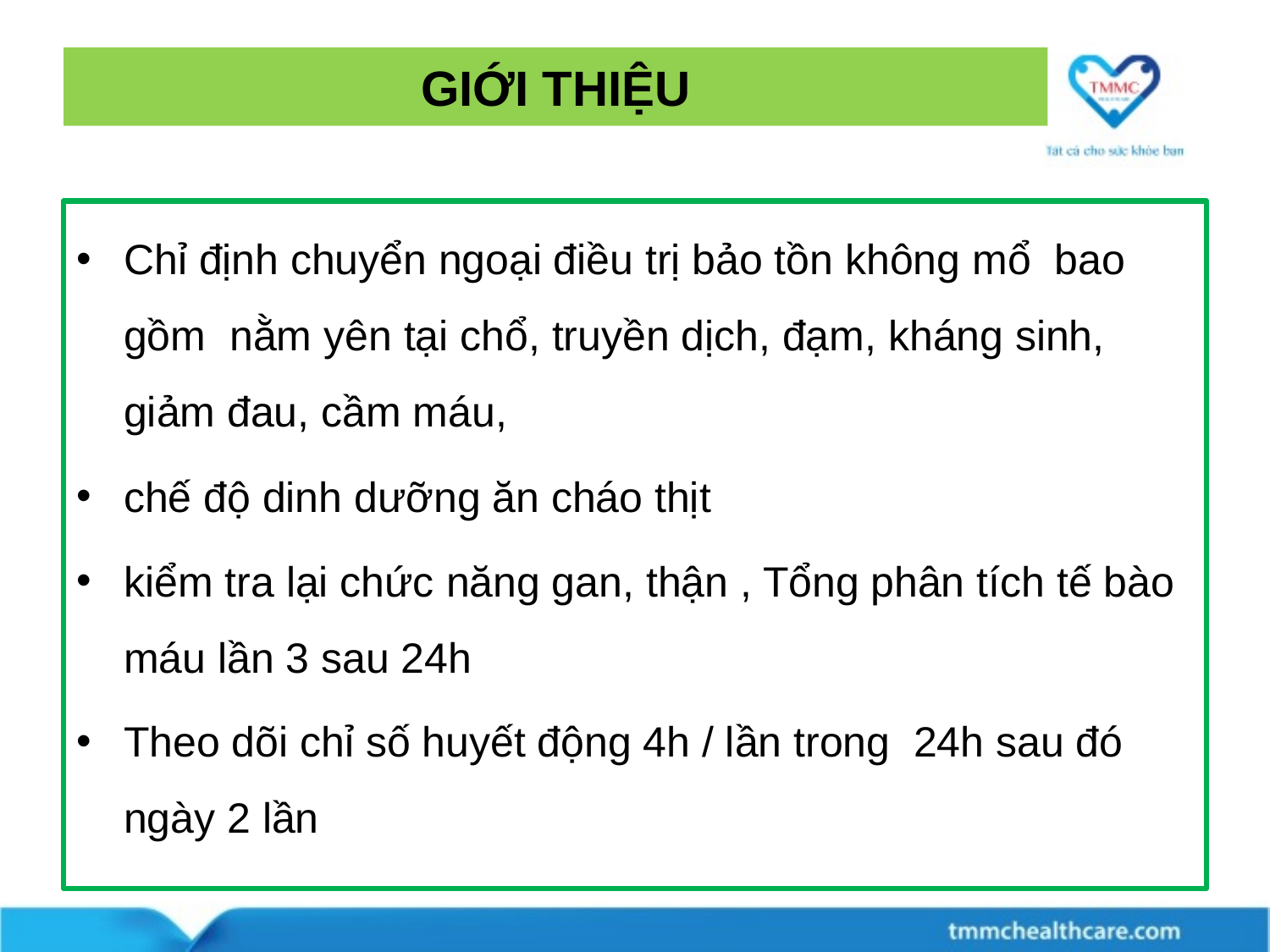

# GIỚI THIỆU
Chỉ định chuyển ngoại điều trị bảo tồn không mổ  bao gồm  nằm yên tại chổ, truyền dịch, đạm, kháng sinh, giảm đau, cầm máu,
chế độ dinh dưỡng ăn cháo thịt
kiểm tra lại chức năng gan, thận , Tổng phân tích tế bào máu lần 3 sau 24h
Theo dõi chỉ số huyết động 4h / lần trong  24h sau đó ngày 2 lần